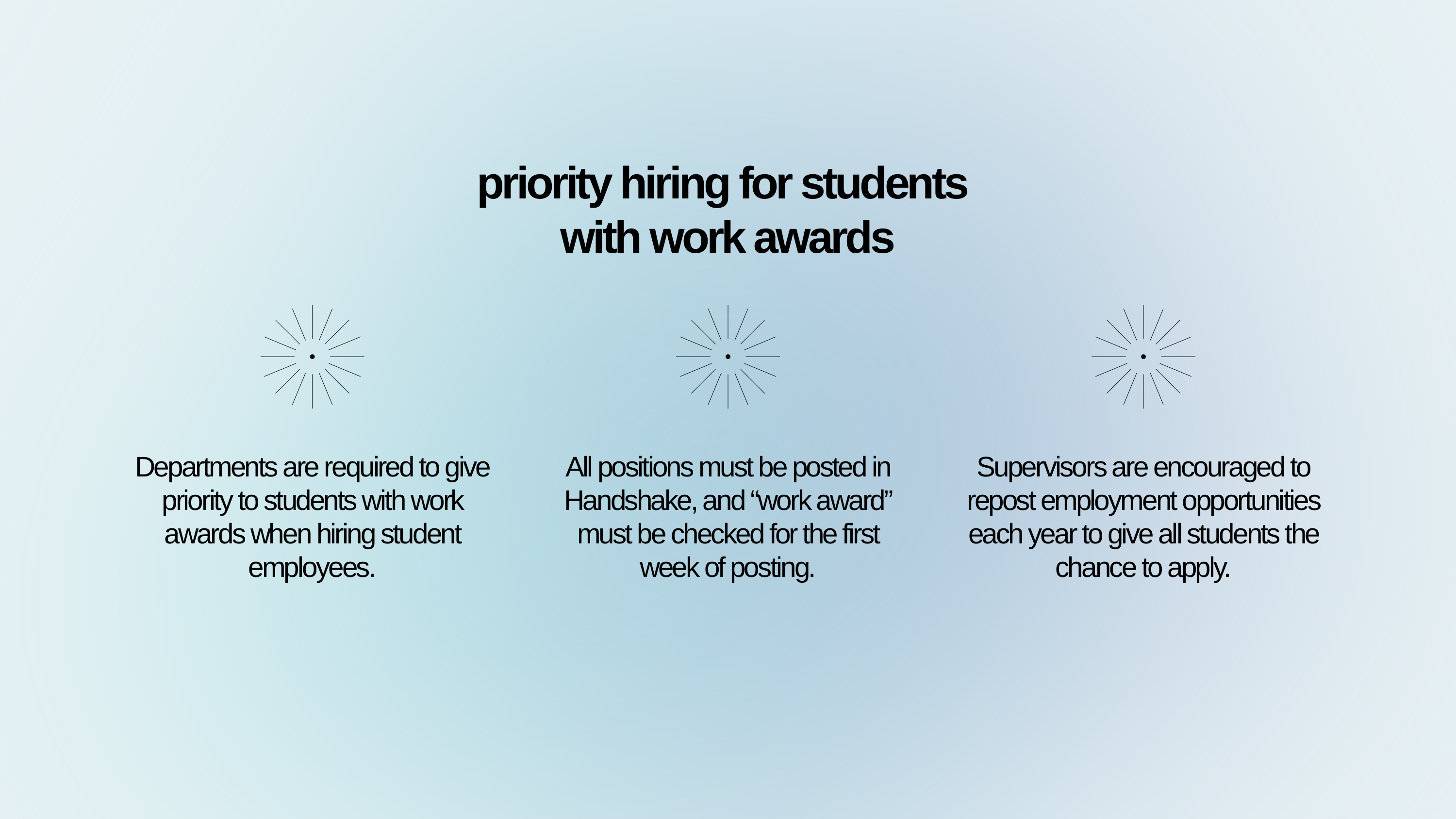

priority hiring for students
with work awards

Departments are required to give priority to students with work awards when hiring student employees.
All positions must be posted in Handshake, and “work award” must be checked for the first week of posting.
Supervisors are encouraged to repost employment opportunities each year to give all students the chance to apply.